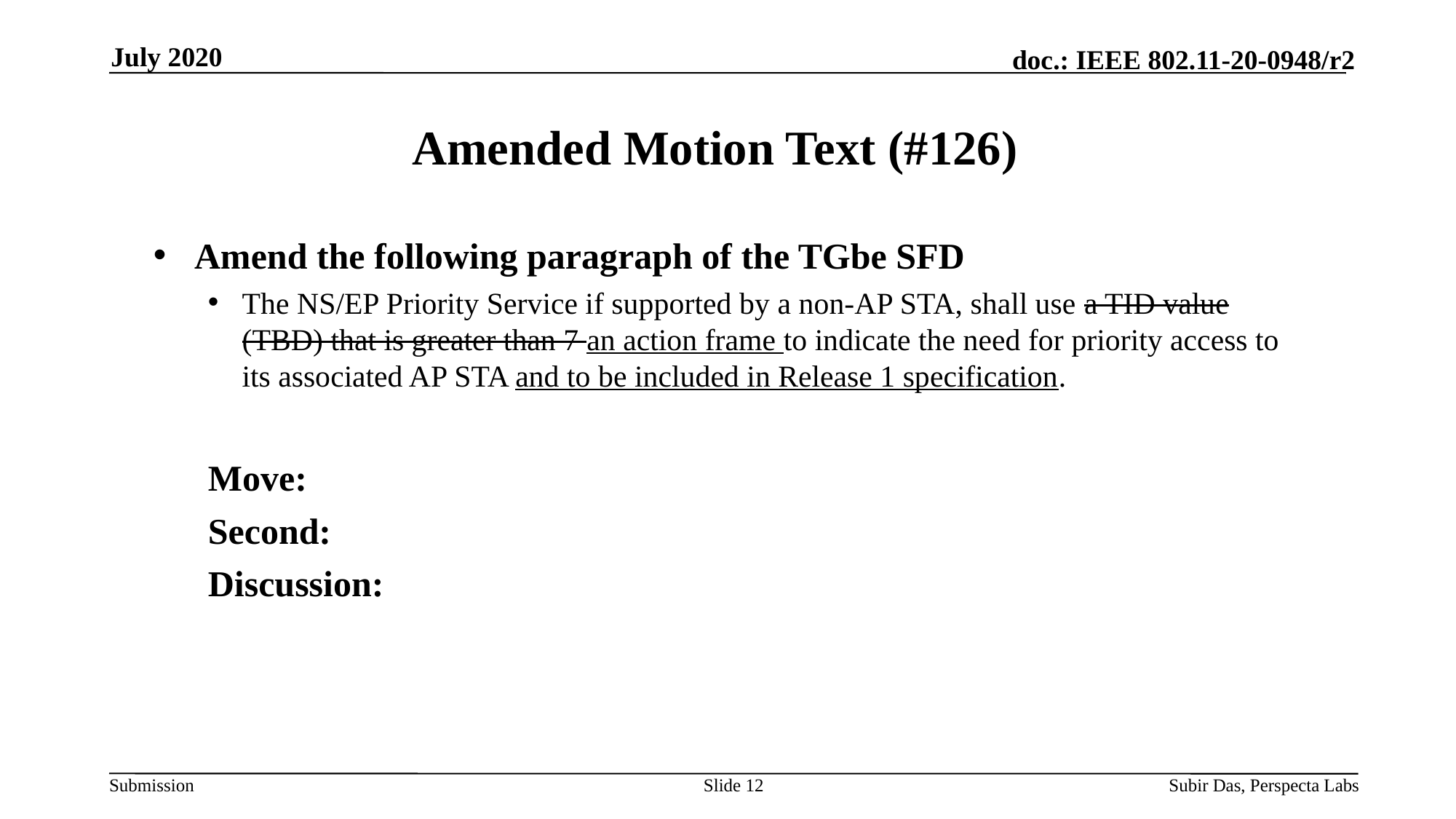

Slide 12
July 2020
# Amended Motion Text (#126)
Amend the following paragraph of the TGbe SFD
The NS/EP Priority Service if supported by a non-AP STA, shall use a TID value (TBD) that is greater than 7 an action frame to indicate the need for priority access to its associated AP STA and to be included in Release 1 specification.

Move:
Second:
Discussion:
Subir Das, Perspecta Labs